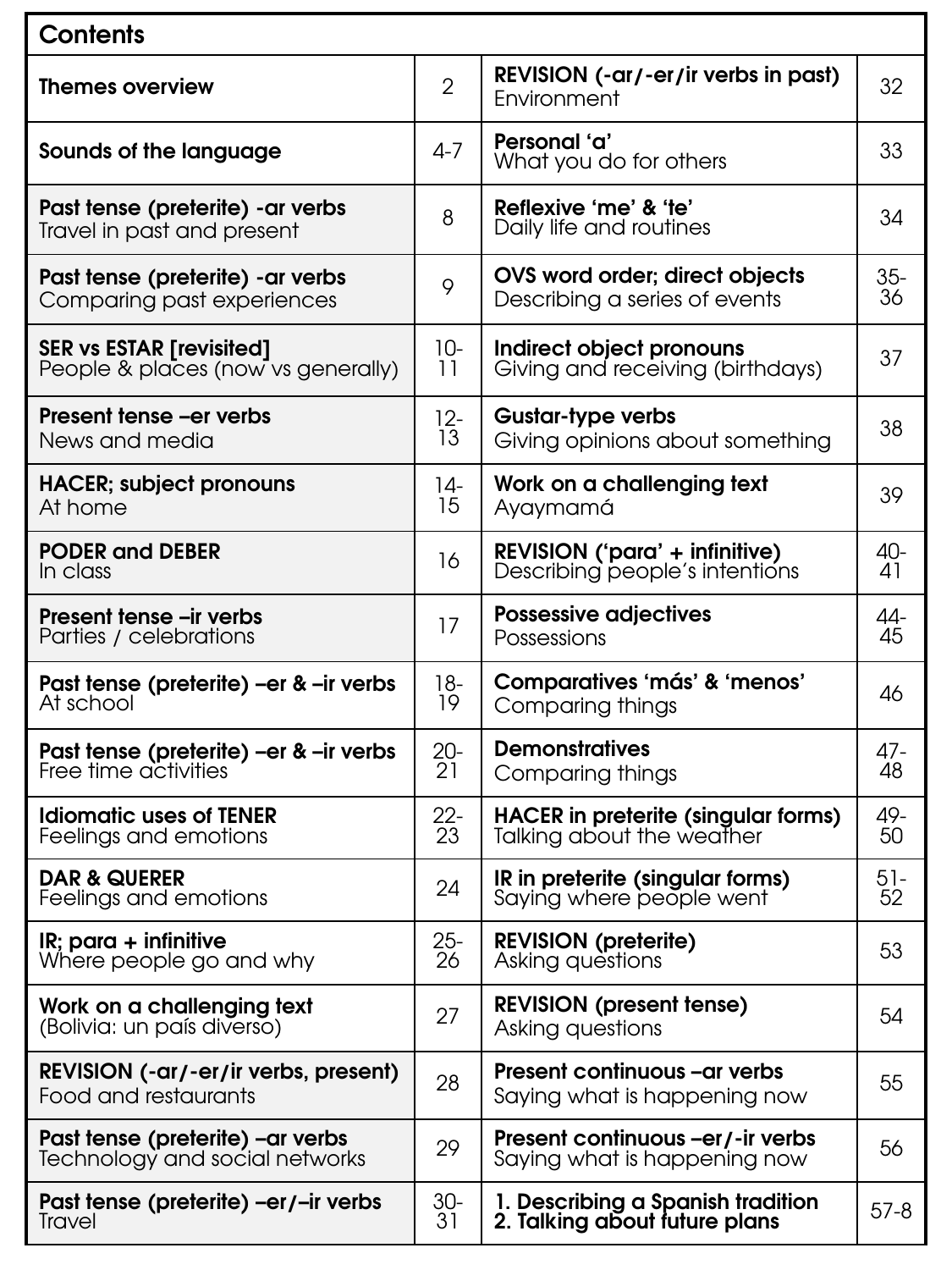

|  |  |  |  |
| --- | --- | --- | --- |
| Themes overview | 2 | REVISION (-ar/-er/ir verbs in past) Environment | 32 |
| Sounds of the language | 4-7 | Personal ‘a’ What you do for others | 33 |
| Past tense (preterite) -ar verbs Travel in past and present | 8 | Reflexive ‘me’ & ‘te’ Daily life and routines | 34 |
| Past tense (preterite) -ar verbs Comparing past experiences | 9 | OVS word order; direct objects Describing a series of events | 35-36 |
| SER vs ESTAR [revisited] People & places (now vs generally) | 10-11 | Indirect object pronouns Giving and receiving (birthdays) | 37 |
| Present tense –er verbs News and media | 12-13 | Gustar-type verbs Giving opinions about something | 38 |
| HACER; subject pronouns At home | 14-15 | Work on a challenging text Ayaymamá | 39 |
| PODER and DEBER In class | 16 | REVISION (‘para’ + infinitive) Describing people’s intentions | 40-41 |
| Present tense –ir verbs Parties / celebrations | 17 | Possessive adjectives Possessions | 44-45 |
| Past tense (preterite) –er & –ir verbs At school | 18-19 | Comparatives ‘más’ & ‘menos’ Comparing things | 46 |
| Past tense (preterite) –er & –ir verbs Free time activities | 20-21 | Demonstratives Comparing things | 47-48 |
| Idiomatic uses of TENER Feelings and emotions | 22-23 | HACER in preterite (singular forms) Talking about the weather | 49-50 |
| DAR & QUERER Feelings and emotions | 24 | IR in preterite (singular forms) Saying where people went | 51-52 |
| IR; para + infinitive Where people go and why | 25-26 | REVISION (preterite) Asking questions | 53 |
| Work on a challenging text (Bolivia: un país diverso) | 27 | REVISION (present tense) Asking questions | 54 |
| REVISION (-ar/-er/ir verbs, present) Food and restaurants | 28 | Present continuous –ar verbs Saying what is happening now | 55 |
| Past tense (preterite) –ar verbs Technology and social networks | 29 | Present continuous –er/-ir verbs Saying what is happening now | 56 |
| Past tense (preterite) –er/–ir verbs Travel | 30-31 | 1. Describing a Spanish tradition 2. Talking about future plans | 57-8 |
# Contents